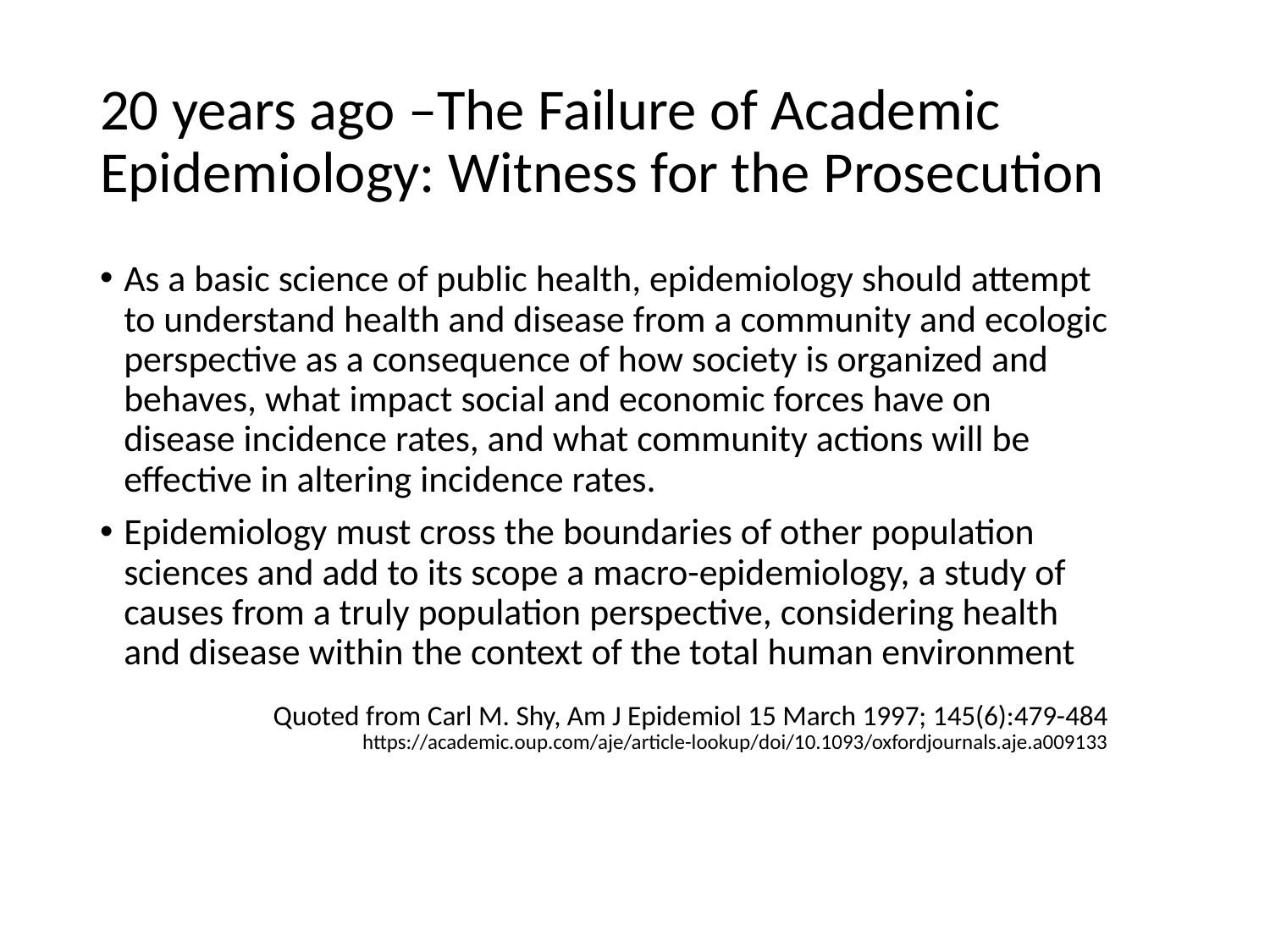

# 20 years ago –The Failure of Academic Epidemiology: Witness for the Prosecution
As a basic science of public health, epidemiology should attempt to understand health and disease from a community and ecologic perspective as a consequence of how society is organized and behaves, what impact social and economic forces have on disease incidence rates, and what community actions will be effective in altering incidence rates.
Epidemiology must cross the boundaries of other population sciences and add to its scope a macro-epidemiology, a study of causes from a truly population perspective, considering health and disease within the context of the total human environment
Quoted from Carl M. Shy, Am J Epidemiol 15 March 1997; 145(6):479-484
https://academic.oup.com/aje/article-lookup/doi/10.1093/oxfordjournals.aje.a009133